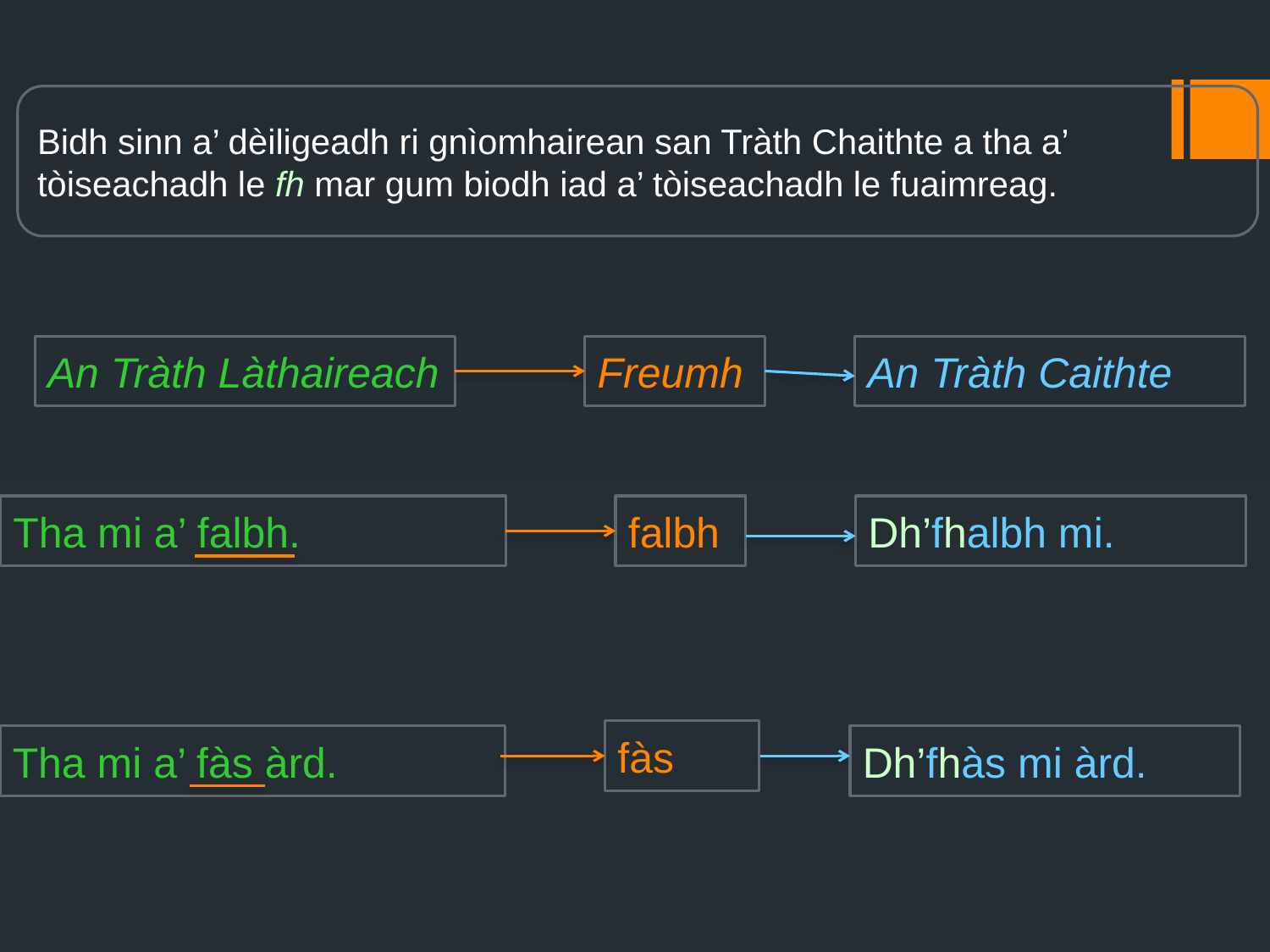

#
Bidh sinn a’ dèiligeadh ri gnìomhairean san Tràth Chaithte a tha a’ tòiseachadh le fh mar gum biodh iad a’ tòiseachadh le fuaimreag.

An Tràth Làthaireach

Freumh

An Tràth Caithte

Tha mi a’ falbh.

falbh

Dh’fhalbh mi.

fàs

Tha mi a’ fàs àrd.

Dh’fhàs mi àrd.